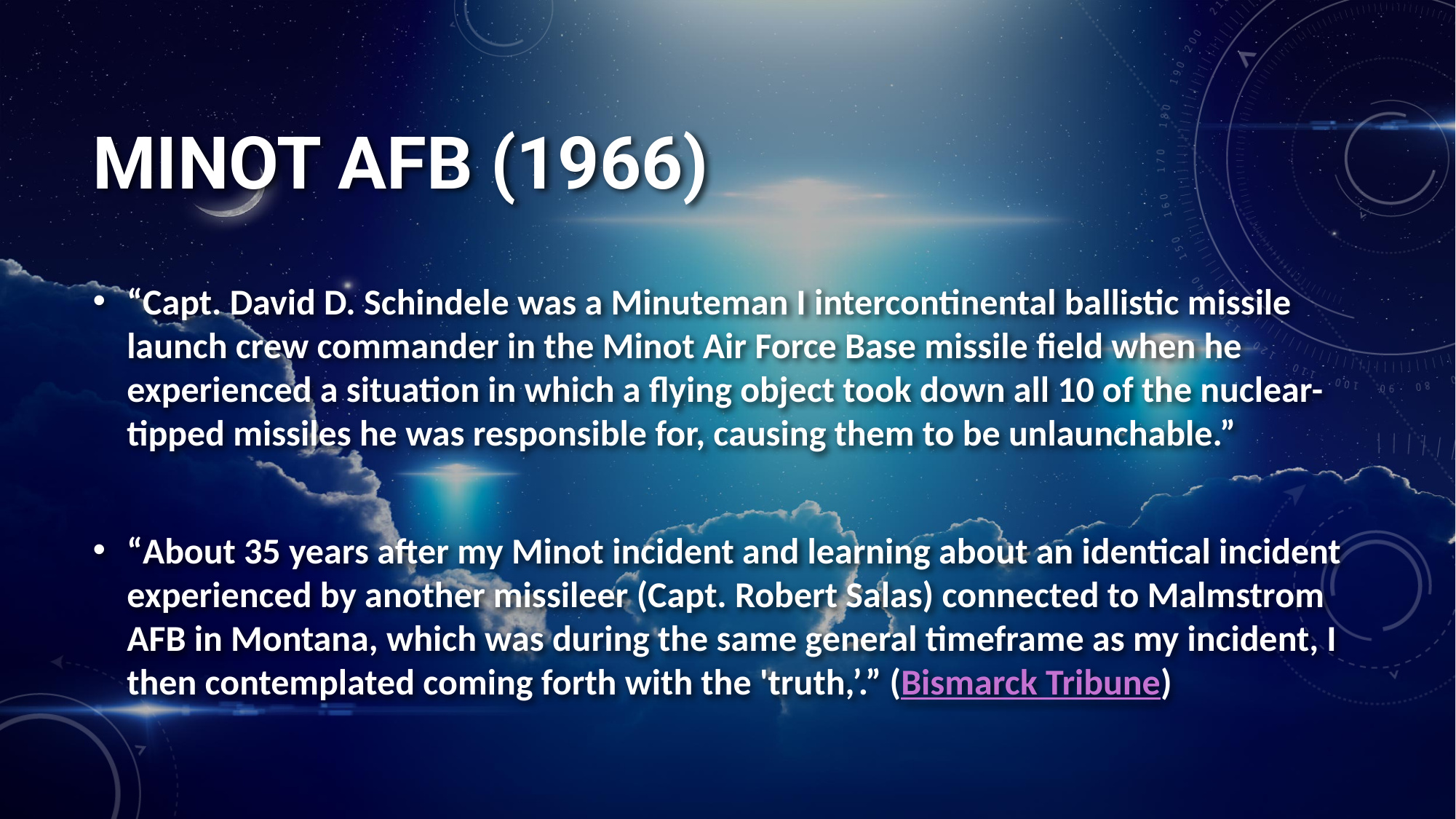

# MINOT AFB (1966)
“Capt. David D. Schindele was a Minuteman I intercontinental ballistic missile launch crew commander in the Minot Air Force Base missile field when he experienced a situation in which a flying object took down all 10 of the nuclear-tipped missiles he was responsible for, causing them to be unlaunchable.”

“About 35 years after my Minot incident and learning about an identical incident experienced by another missileer (Capt. Robert Salas) connected to Malmstrom AFB in Montana, which was during the same general timeframe as my incident, I then contemplated coming forth with the 'truth,’.” (Bismarck Tribune)